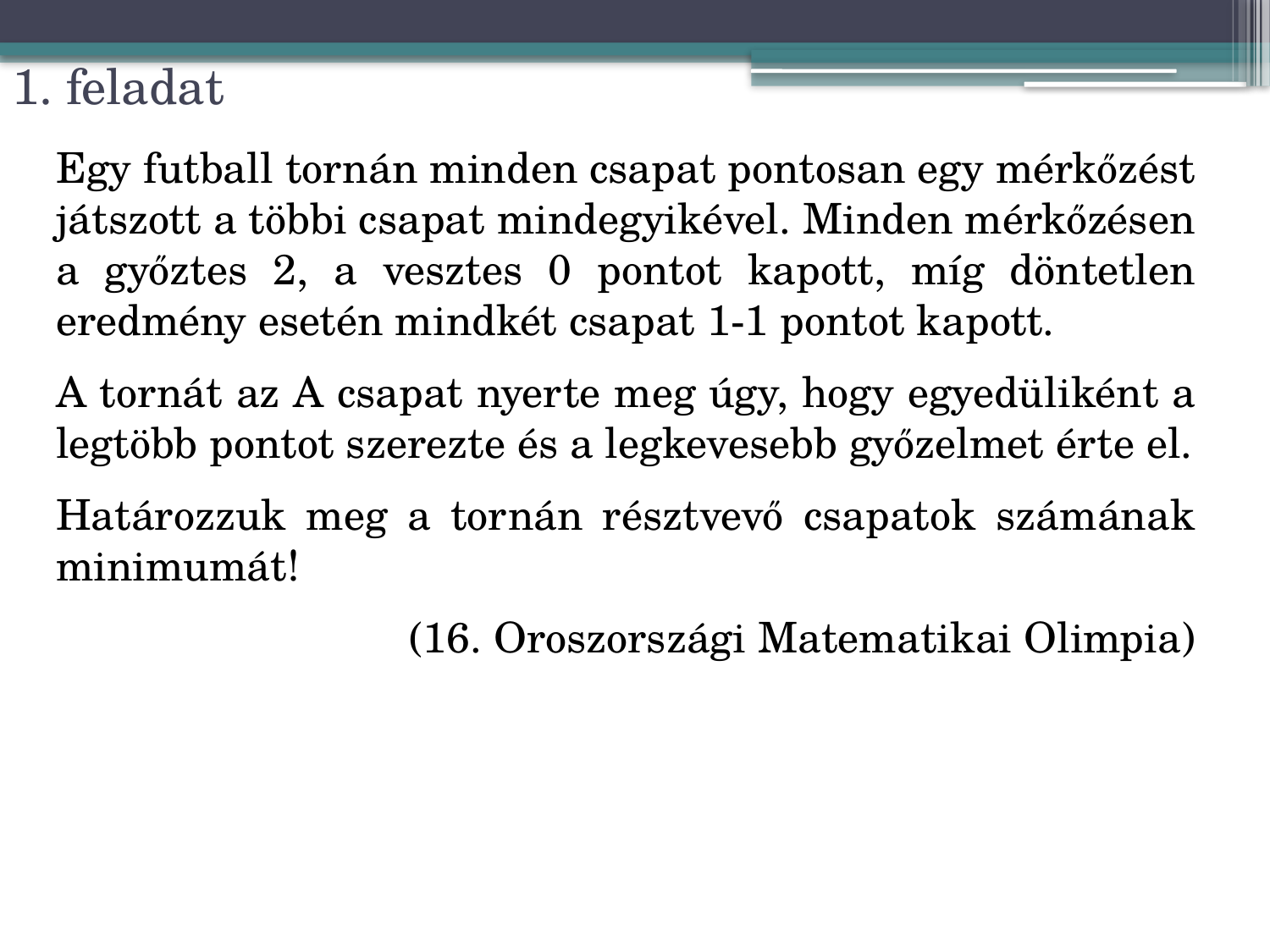

# 1. feladat
Egy futball tornán minden csapat pontosan egy mérkőzést játszott a többi csapat mindegyikével. Minden mérkőzésen a győztes 2, a vesztes 0 pontot kapott, míg döntetlen eredmény esetén mindkét csapat 1-1 pontot kapott.
A tornát az A csapat nyerte meg úgy, hogy egyedüliként a legtöbb pontot szerezte és a legkevesebb győzelmet érte el.
Határozzuk meg a tornán résztvevő csapatok számának minimumát!
(16. Oroszországi Matematikai Olimpia)